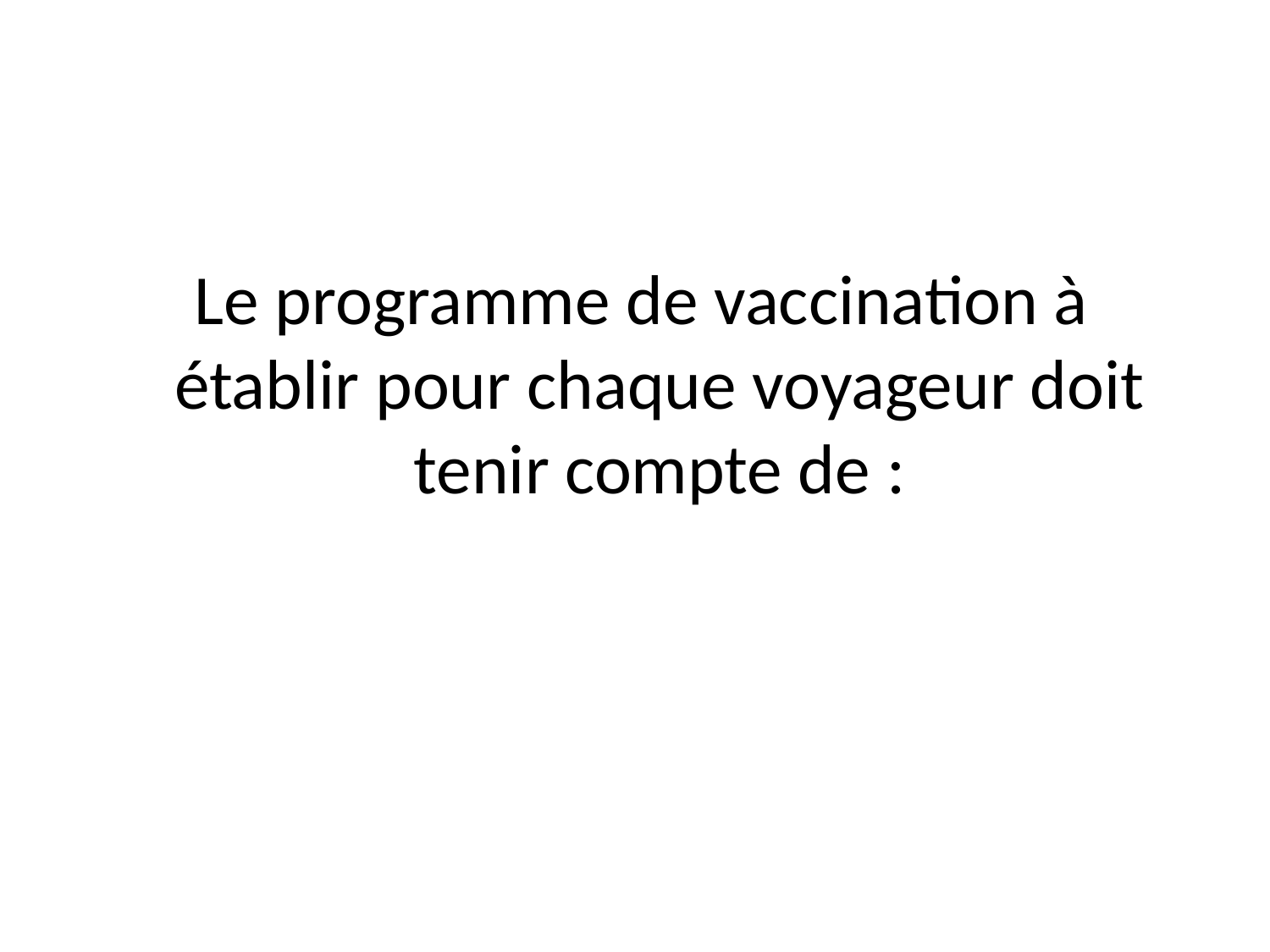

Le programme de vaccination à établir pour chaque voyageur doit tenir compte de :